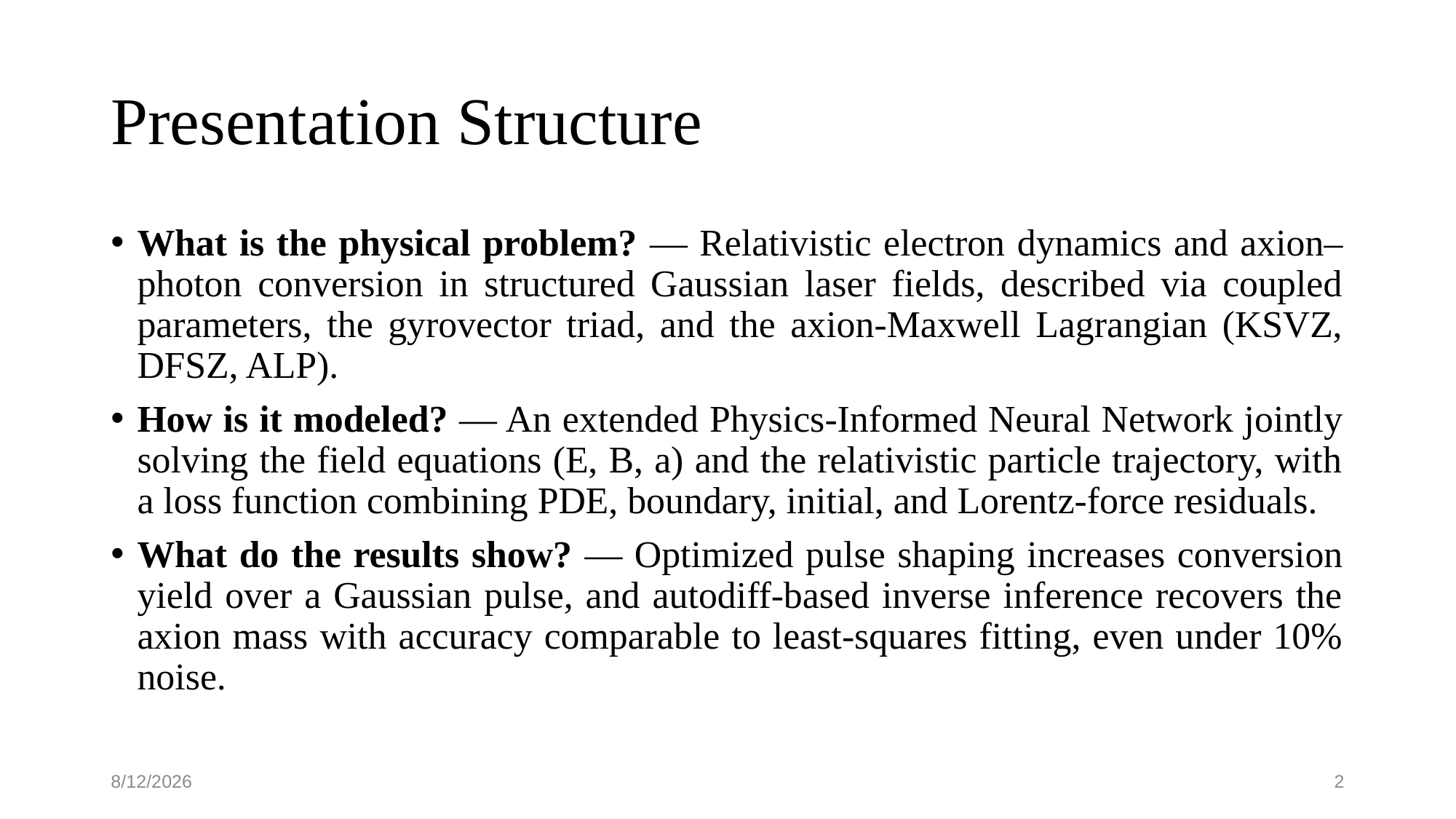

# Presentation Structure
What is the physical problem? — Relativistic electron dynamics and axion–photon conversion in structured Gaussian laser fields, described via coupled parameters, the gyrovector triad, and the axion-Maxwell Lagrangian (KSVZ, DFSZ, ALP).
How is it modeled? — An extended Physics-Informed Neural Network jointly solving the field equations (E, B, a) and the relativistic particle trajectory, with a loss function combining PDE, boundary, initial, and Lorentz-force residuals.
What do the results show? — Optimized pulse shaping increases conversion yield over a Gaussian pulse, and autodiff-based inverse inference recovers the axion mass with accuracy comparable to least-squares fitting, even under 10% noise.
8/12/2026

2